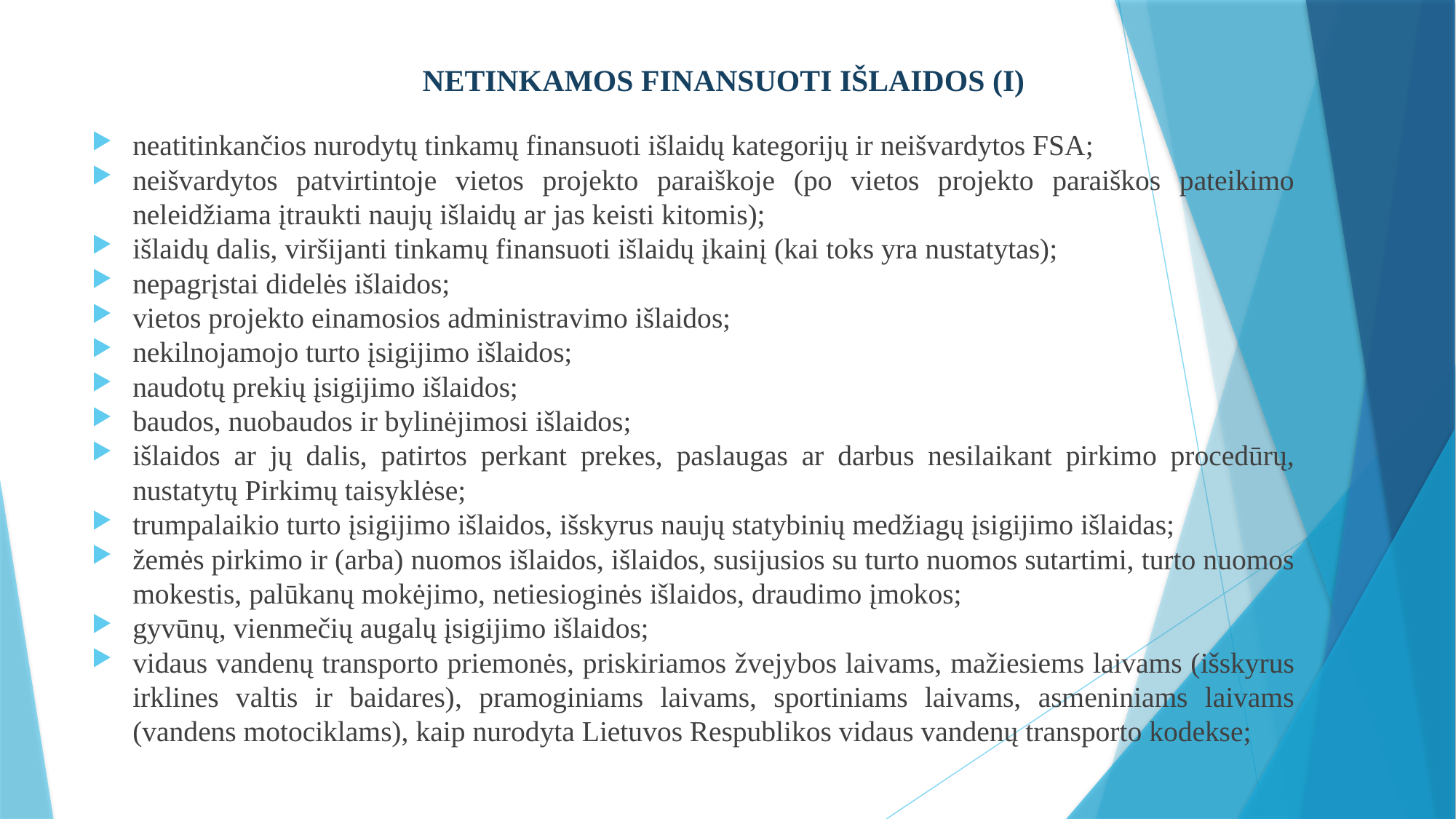

# NETINKAMOS FINANSUOTI IŠLAIDOS (I)
neatitinkančios nurodytų tinkamų finansuoti išlaidų kategorijų ir neišvardytos FSA;
neišvardytos patvirtintoje vietos projekto paraiškoje (po vietos projekto paraiškos pateikimo neleidžiama įtraukti naujų išlaidų ar jas keisti kitomis);
išlaidų dalis, viršijanti tinkamų finansuoti išlaidų įkainį (kai toks yra nustatytas);
nepagrįstai didelės išlaidos;
vietos projekto einamosios administravimo išlaidos;
nekilnojamojo turto įsigijimo išlaidos;
naudotų prekių įsigijimo išlaidos;
baudos, nuobaudos ir bylinėjimosi išlaidos;
išlaidos ar jų dalis, patirtos perkant prekes, paslaugas ar darbus nesilaikant pirkimo procedūrų, nustatytų Pirkimų taisyklėse;
trumpalaikio turto įsigijimo išlaidos, išskyrus naujų statybinių medžiagų įsigijimo išlaidas;
žemės pirkimo ir (arba) nuomos išlaidos, išlaidos, susijusios su turto nuomos sutartimi, turto nuomos mokestis, palūkanų mokėjimo, netiesioginės išlaidos, draudimo įmokos;
gyvūnų, vienmečių augalų įsigijimo išlaidos;
vidaus vandenų transporto priemonės, priskiriamos žvejybos laivams, mažiesiems laivams (išskyrus irklines valtis ir baidares), pramoginiams laivams, sportiniams laivams, asmeniniams laivams (vandens motociklams), kaip nurodyta Lietuvos Respublikos vidaus vandenų transporto kodekse;